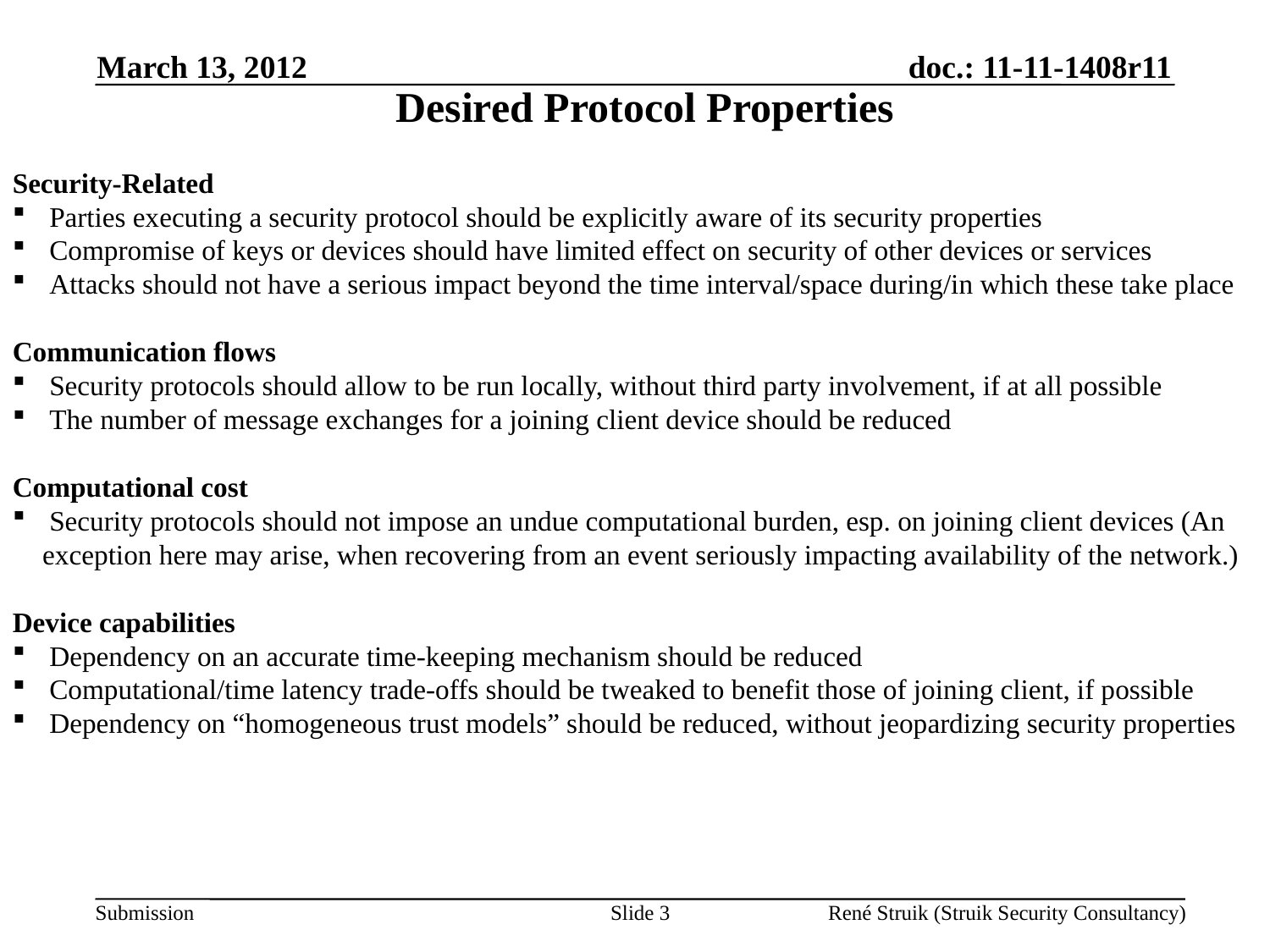

March 13, 2012
Desired Protocol Properties
Security-Related
 Parties executing a security protocol should be explicitly aware of its security properties
 Compromise of keys or devices should have limited effect on security of other devices or services
 Attacks should not have a serious impact beyond the time interval/space during/in which these take place

Communication flows
 Security protocols should allow to be run locally, without third party involvement, if at all possible
 The number of message exchanges for a joining client device should be reduced

Computational cost
 Security protocols should not impose an undue computational burden, esp. on joining client devices (An exception here may arise, when recovering from an event seriously impacting availability of the network.)

Device capabilities
 Dependency on an accurate time-keeping mechanism should be reduced
 Computational/time latency trade-offs should be tweaked to benefit those of joining client, if possible
 Dependency on “homogeneous trust models” should be reduced, without jeopardizing security properties
Slide 3
René Struik (Struik Security Consultancy)